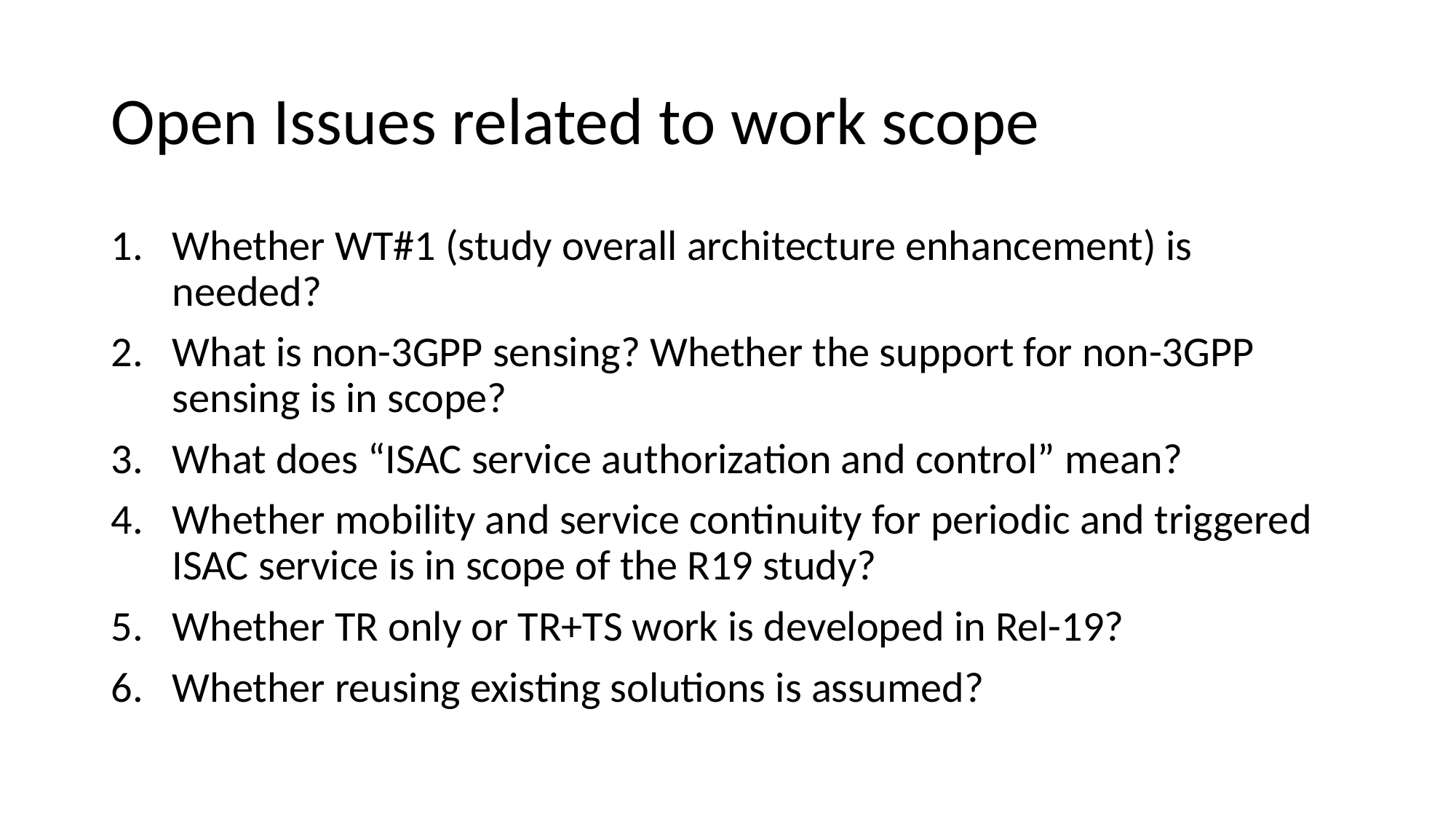

# Open Issues related to work scope
Whether WT#1 (study overall architecture enhancement) is needed?
What is non-3GPP sensing? Whether the support for non-3GPP sensing is in scope?
What does “ISAC service authorization and control” mean?
Whether mobility and service continuity for periodic and triggered ISAC service is in scope of the R19 study?
Whether TR only or TR+TS work is developed in Rel-19?
Whether reusing existing solutions is assumed?